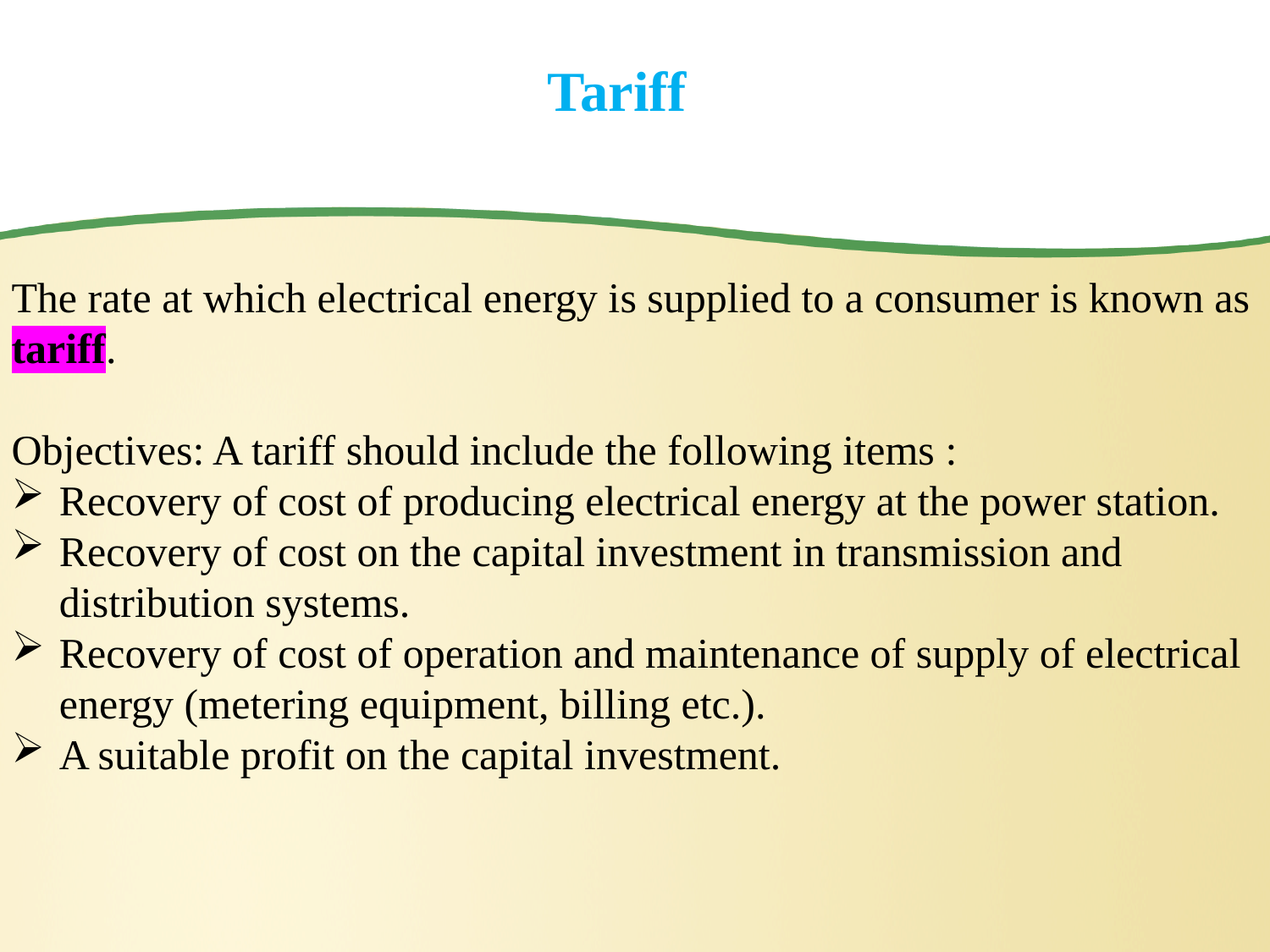

# Tariff
The rate at which electrical energy is supplied to a consumer is known as tariff.

Objectives: A tariff should include the following items :
Recovery of cost of producing electrical energy at the power station.
Recovery of cost on the capital investment in transmission and distribution systems.
Recovery of cost of operation and maintenance of supply of electrical energy (metering equipment, billing etc.).
A suitable profit on the capital investment.